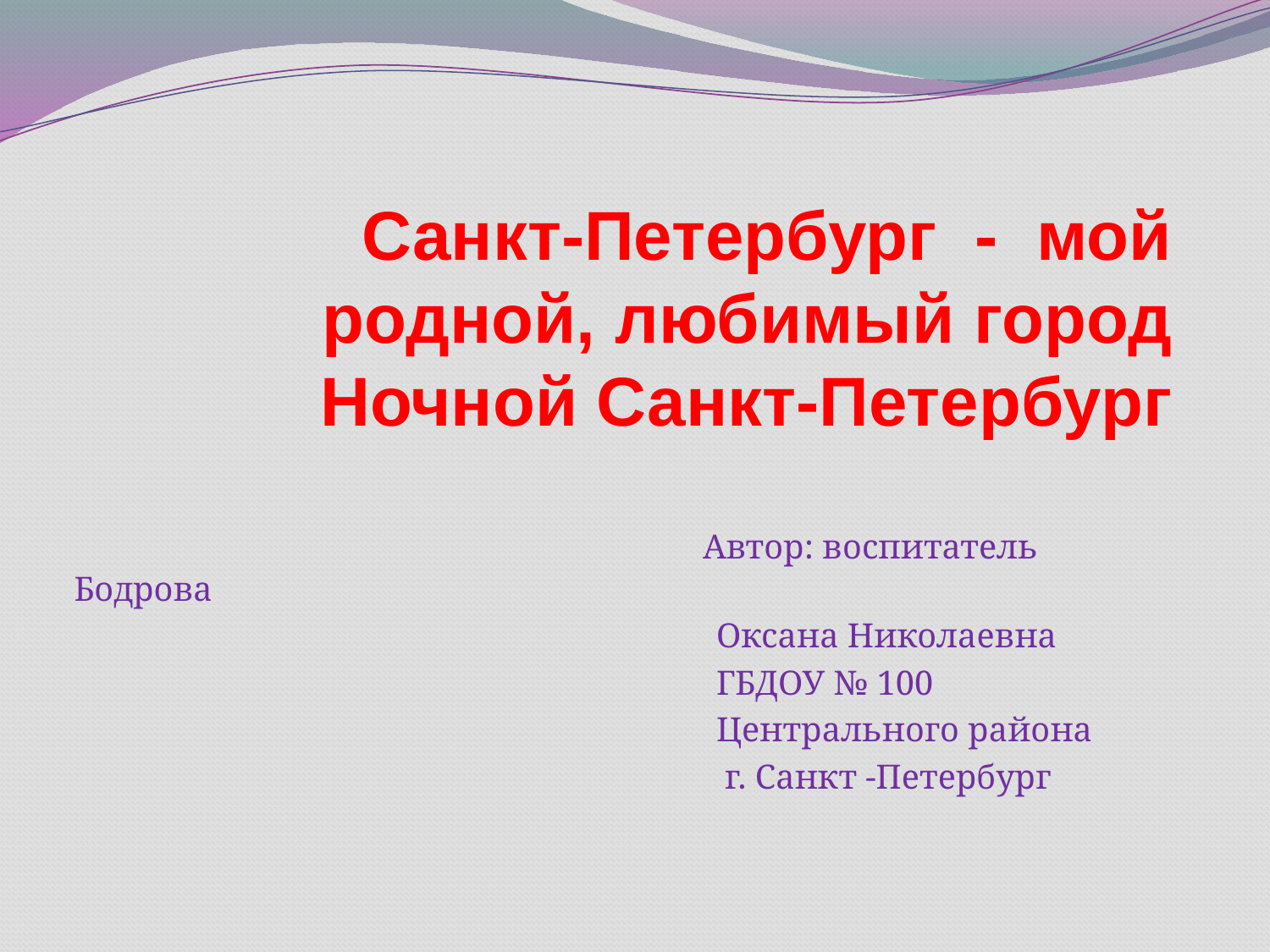

# Санкт-Петербург  -  мой родной, любимый город Ночной Санкт-Петербург

                                                       Автор: воспитатель Бодрова
                                                                          Оксана Николаевна
                                                                          ГБДОУ № 100
                                                                          Центрального района
                                                                           г. Санкт -Петербург